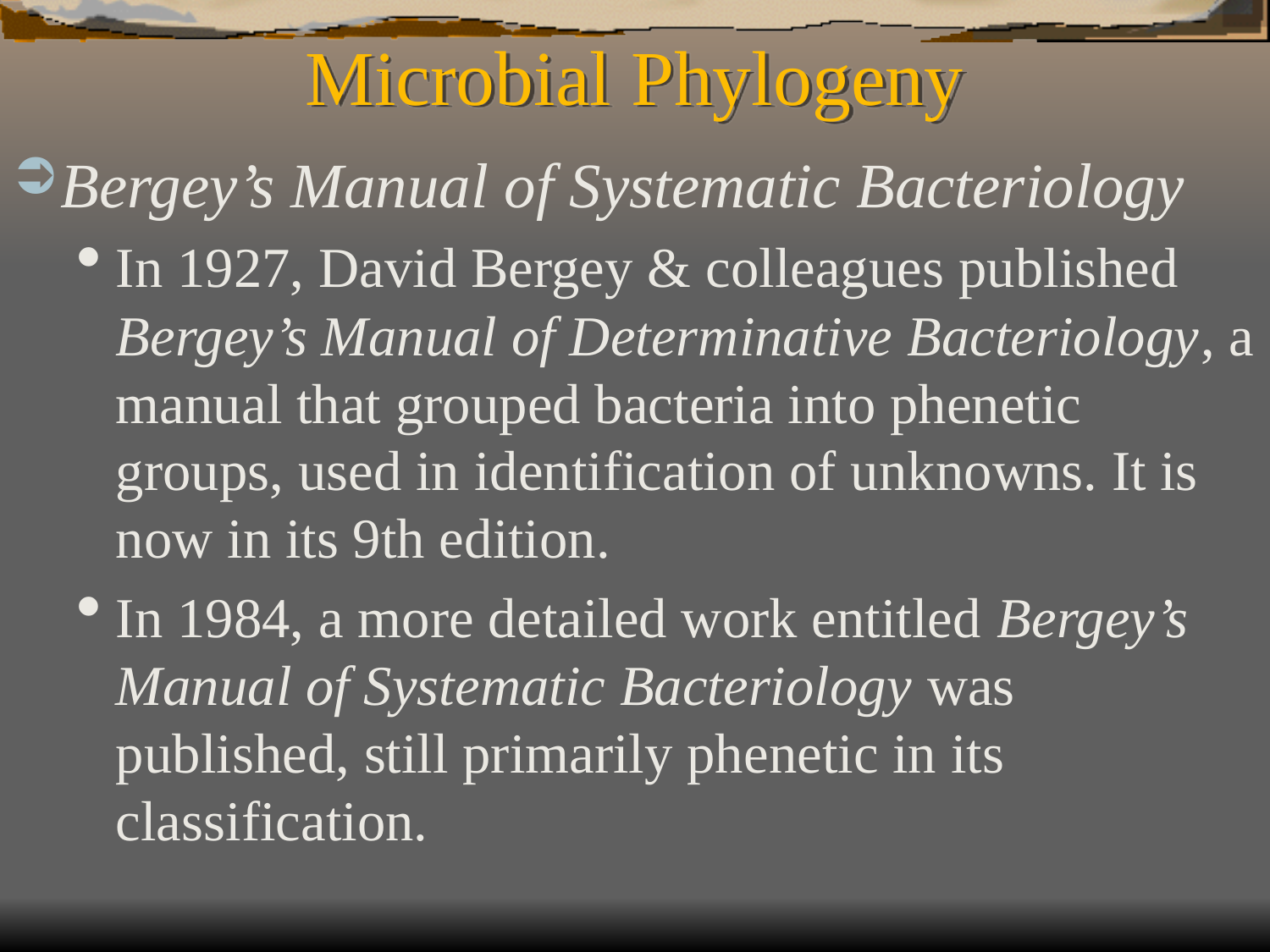

# Microbial Phylogeny
Bergey’s Manual of Systematic Bacteriology
In 1927, David Bergey & colleagues published Bergey’s Manual of Determinative Bacteriology, a manual that grouped bacteria into phenetic groups, used in identification of unknowns. It is now in its 9th edition.
In 1984, a more detailed work entitled Bergey’s Manual of Systematic Bacteriology was published, still primarily phenetic in its classification.